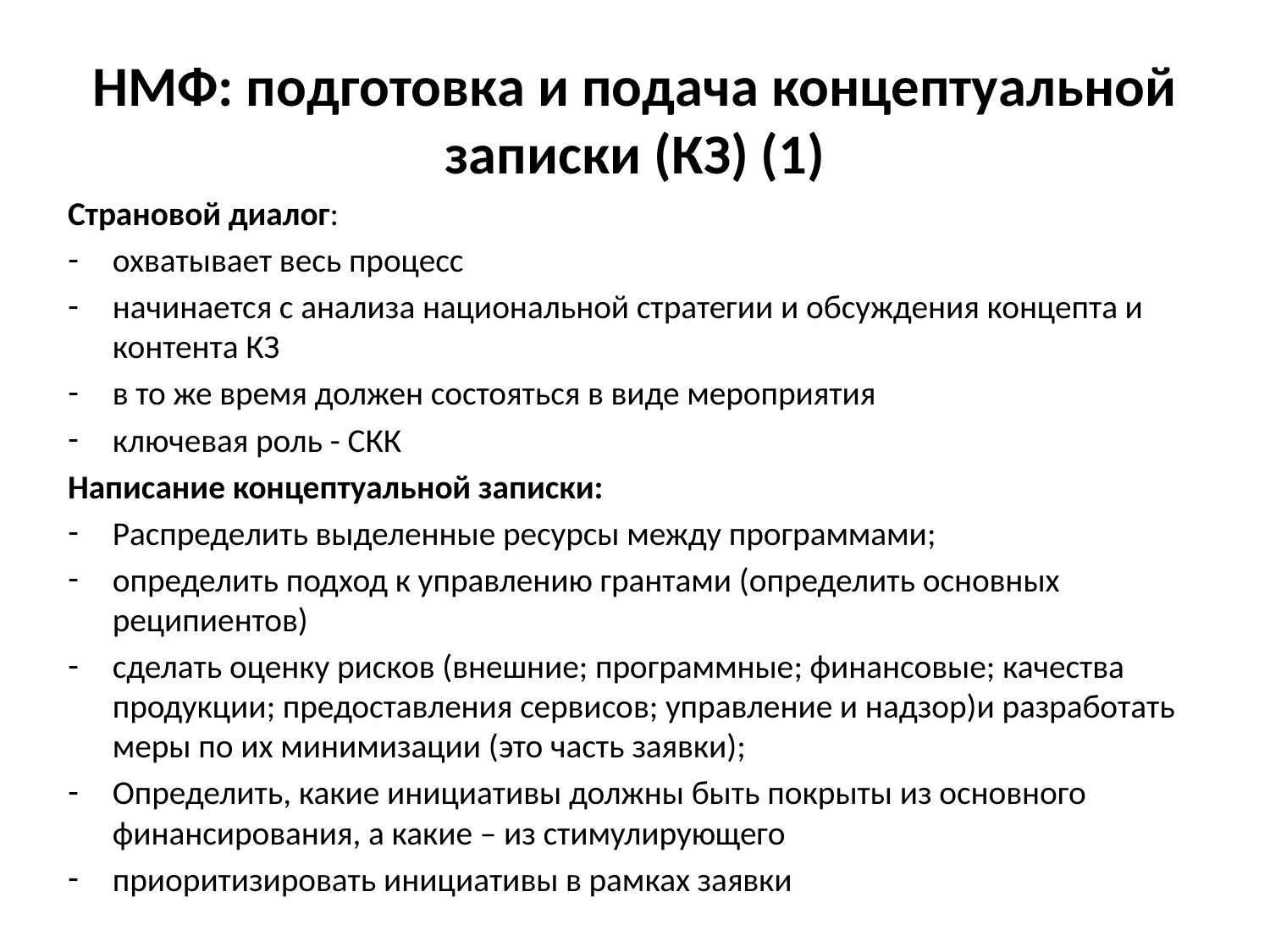

# НМФ: подготовка и подача концептуальной записки (КЗ) (1)
Страновой диалог:
охватывает весь процесс
начинается с анализа национальной стратегии и обсуждения концепта и контента КЗ
в то же время должен состояться в виде мероприятия
ключевая роль - СКК
Написание концептуальной записки:
Распределить выделенные ресурсы между программами;
определить подход к управлению грантами (определить основных реципиентов)
сделать оценку рисков (внешние; программные; финансовые; качества продукции; предоставления сервисов; управление и надзор)и разработать меры по их минимизации (это часть заявки);
Определить, какие инициативы должны быть покрыты из основного финансирования, а какие – из стимулирующего
приоритизировать инициативы в рамках заявки